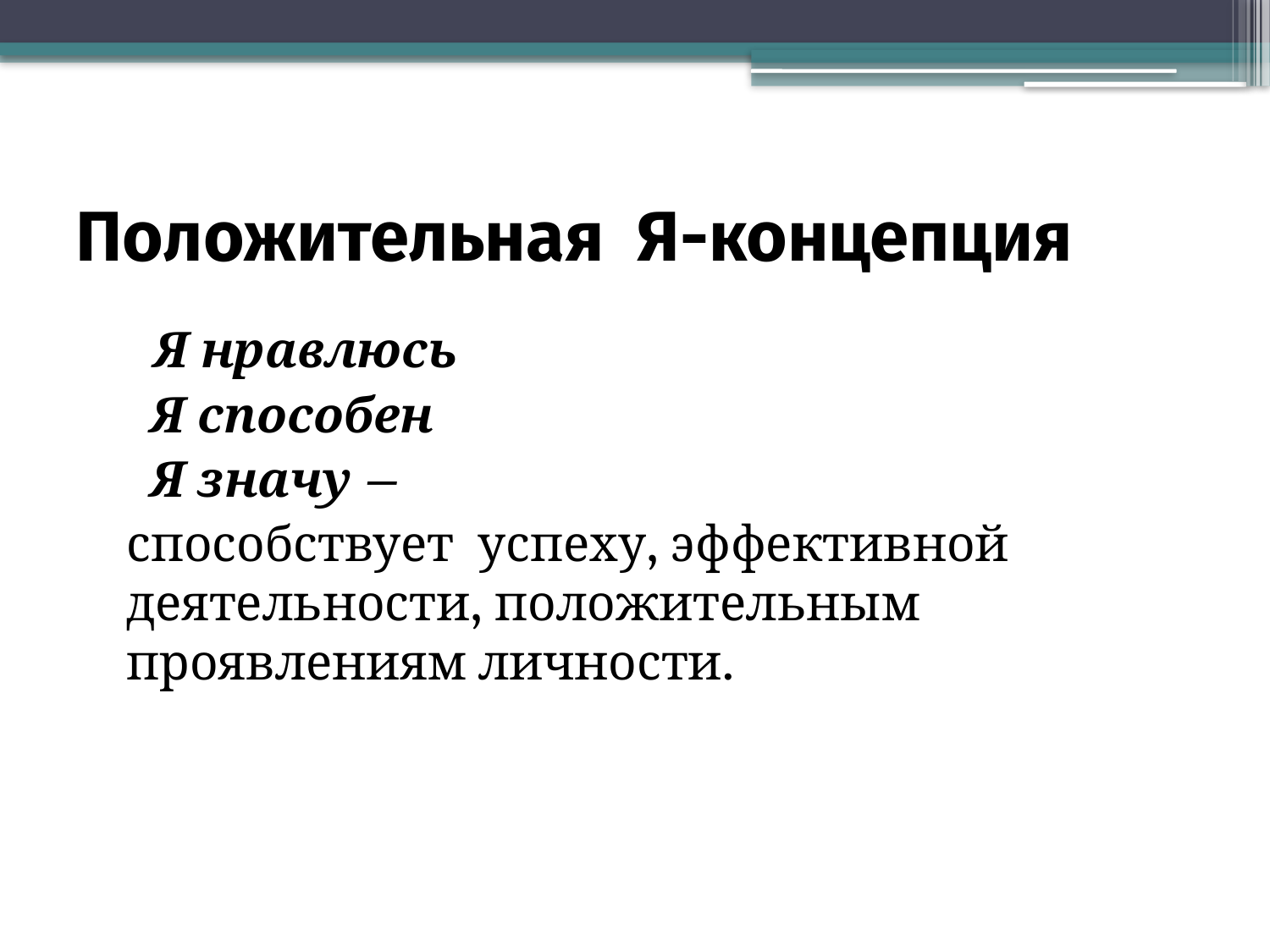

# Положительная  Я-концепция
     Я нравлюсь
     Я способен
     Я значу –
   способствует  успеху, эффективной деятельности, положительным проявлениям личности.